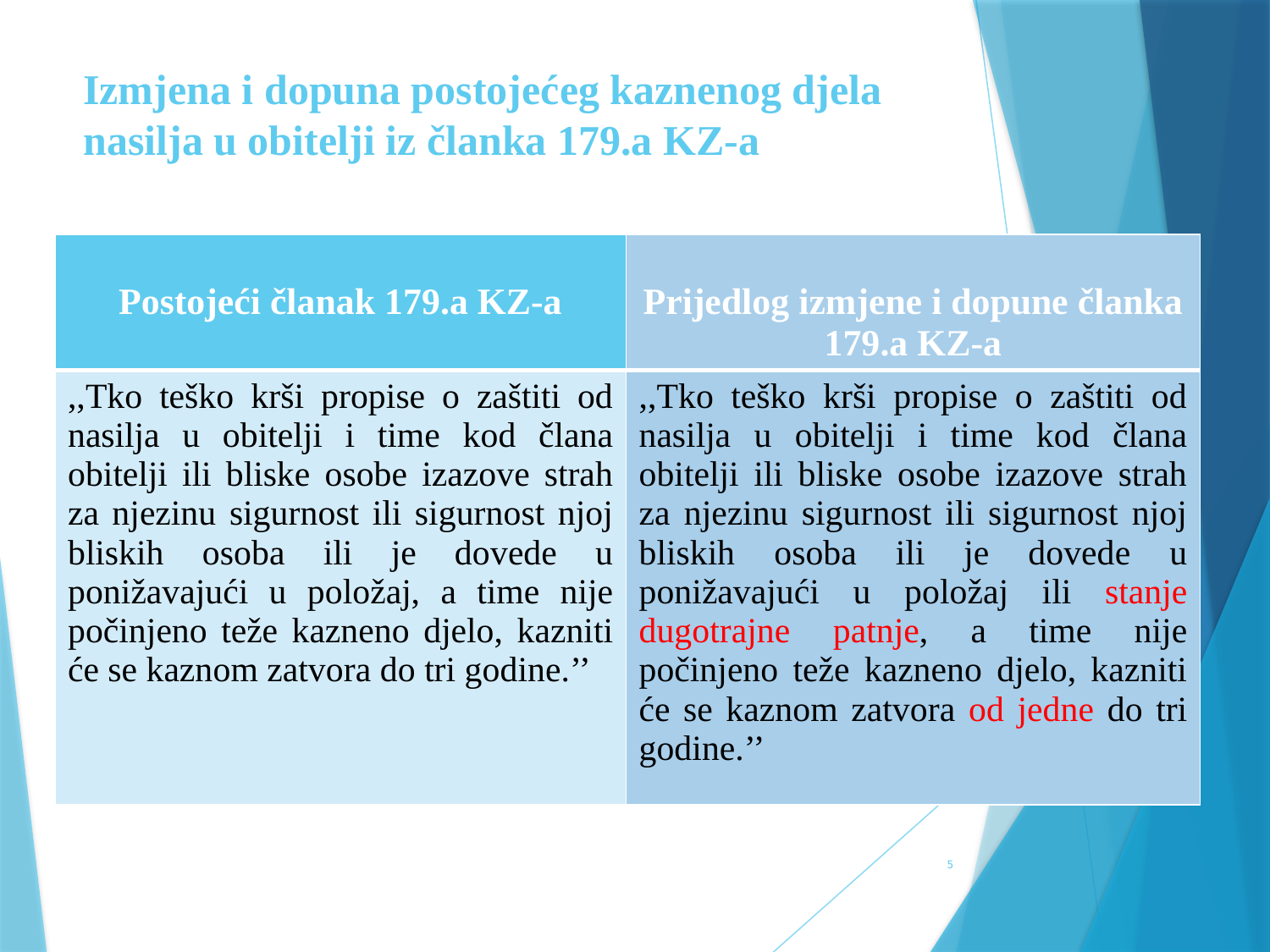

# Izmjena i dopuna postojećeg kaznenog djela nasilja u obitelji iz članka 179.a KZ-a
| Postojeći članak 179.a KZ-a | Prijedlog izmjene i dopune članka 179.a KZ-a |
| --- | --- |
| ,,Tko teško krši propise o zaštiti od nasilja u obitelji i time kod člana obitelji ili bliske osobe izazove strah za njezinu sigurnost ili sigurnost njoj bliskih osoba ili je dovede u ponižavajući u položaj, a time nije počinjeno teže kazneno djelo, kazniti će se kaznom zatvora do tri godine.’’ | ,,Tko teško krši propise o zaštiti od nasilja u obitelji i time kod člana obitelji ili bliske osobe izazove strah za njezinu sigurnost ili sigurnost njoj bliskih osoba ili je dovede u ponižavajući u položaj ili stanje dugotrajne patnje, a time nije počinjeno teže kazneno djelo, kazniti će se kaznom zatvora od jedne do tri godine.’’ |
5